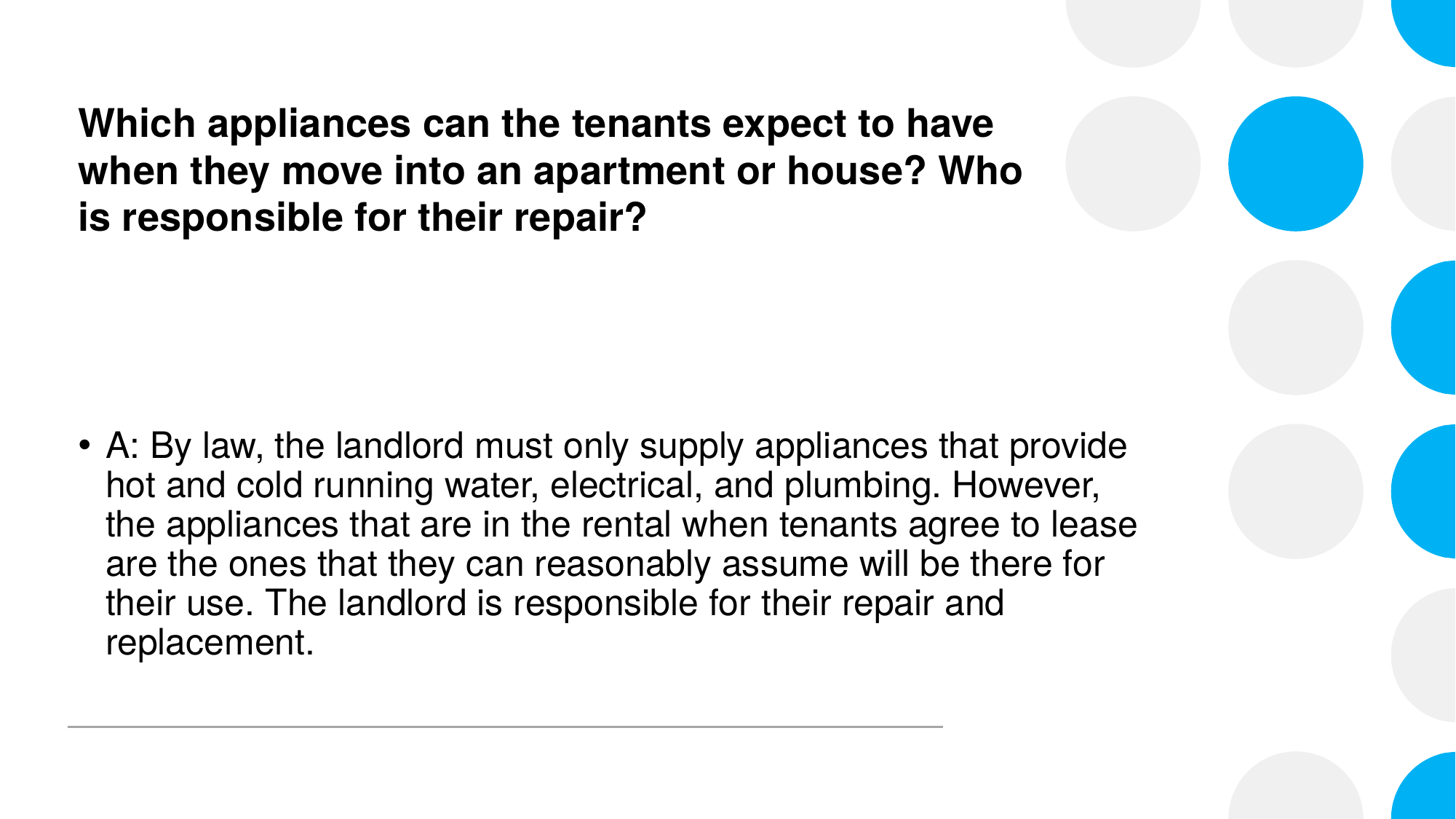

# Which appliances can the tenants expect to have when they move into an apartment or house? Who is responsible for their repair?

A: By law, the landlord must only supply appliances that provide hot and cold running water, electrical, and plumbing. However, the appliances that are in the rental when tenants agree to lease are the ones that they can reasonably assume will be there for their use. The landlord is responsible for their repair and replacement.